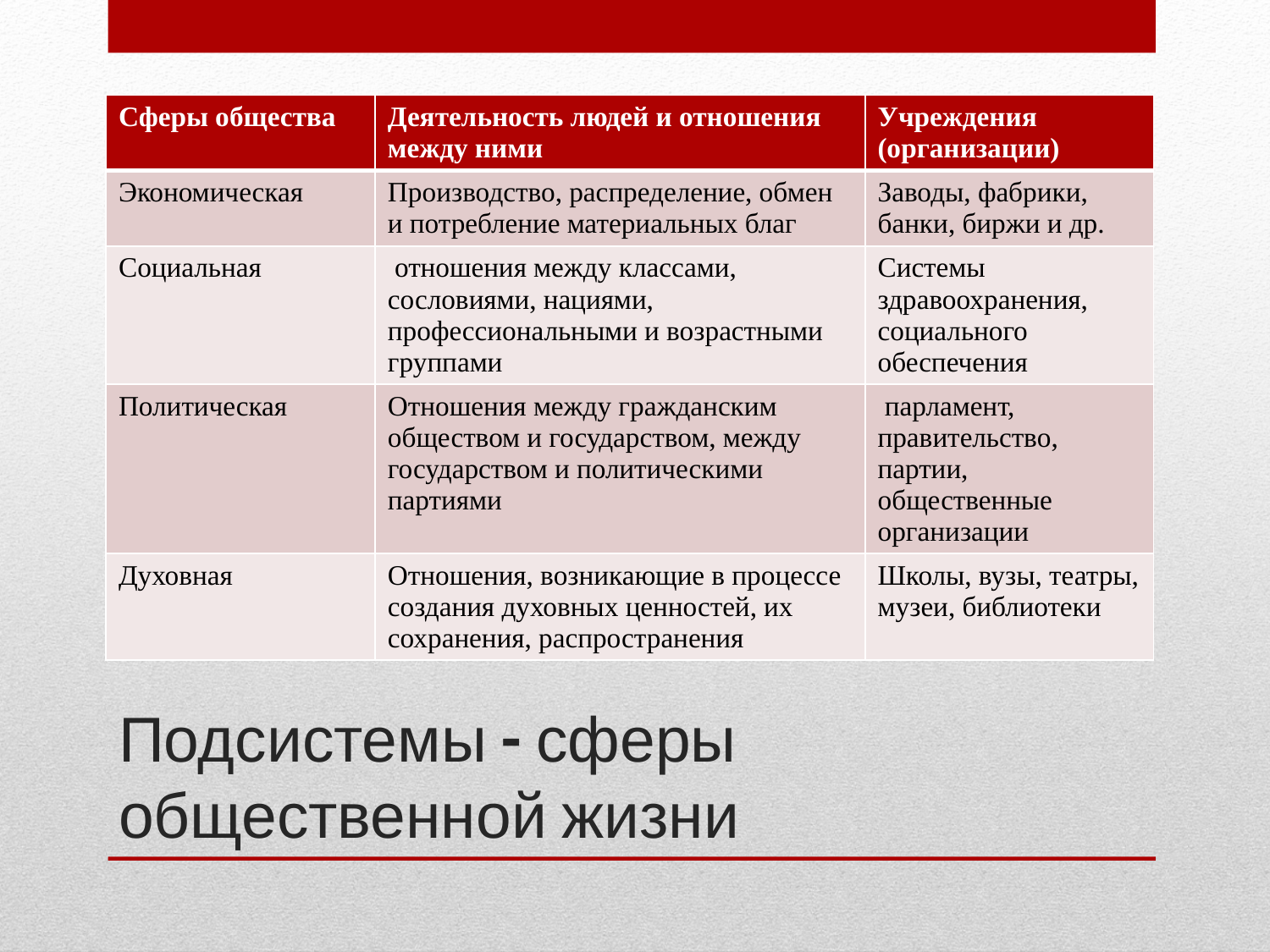

| Сферы общества | Деятельность людей и отношения между ними | Учреждения (организации) |
| --- | --- | --- |
| Экономическая | Производство, распределение, обмен и потребление материальных благ | Заводы, фабрики, банки, биржи и др. |
| Социальная | отношения между классами, сословиями, нациями, профессиональными и возрастными группами | Системы здравоохранения, социального обеспечения |
| Политическая | Отношения между гражданским обществом и государством, между государством и политическими партиями | парламент, правительство, партии, общественные организации |
| Духовная | Отношения, возникающие в процессе создания духовных ценностей, их сохранения, распространения | Школы, вузы, театры, музеи, библиотеки |
# Подсистемы – сферы общественной жизни